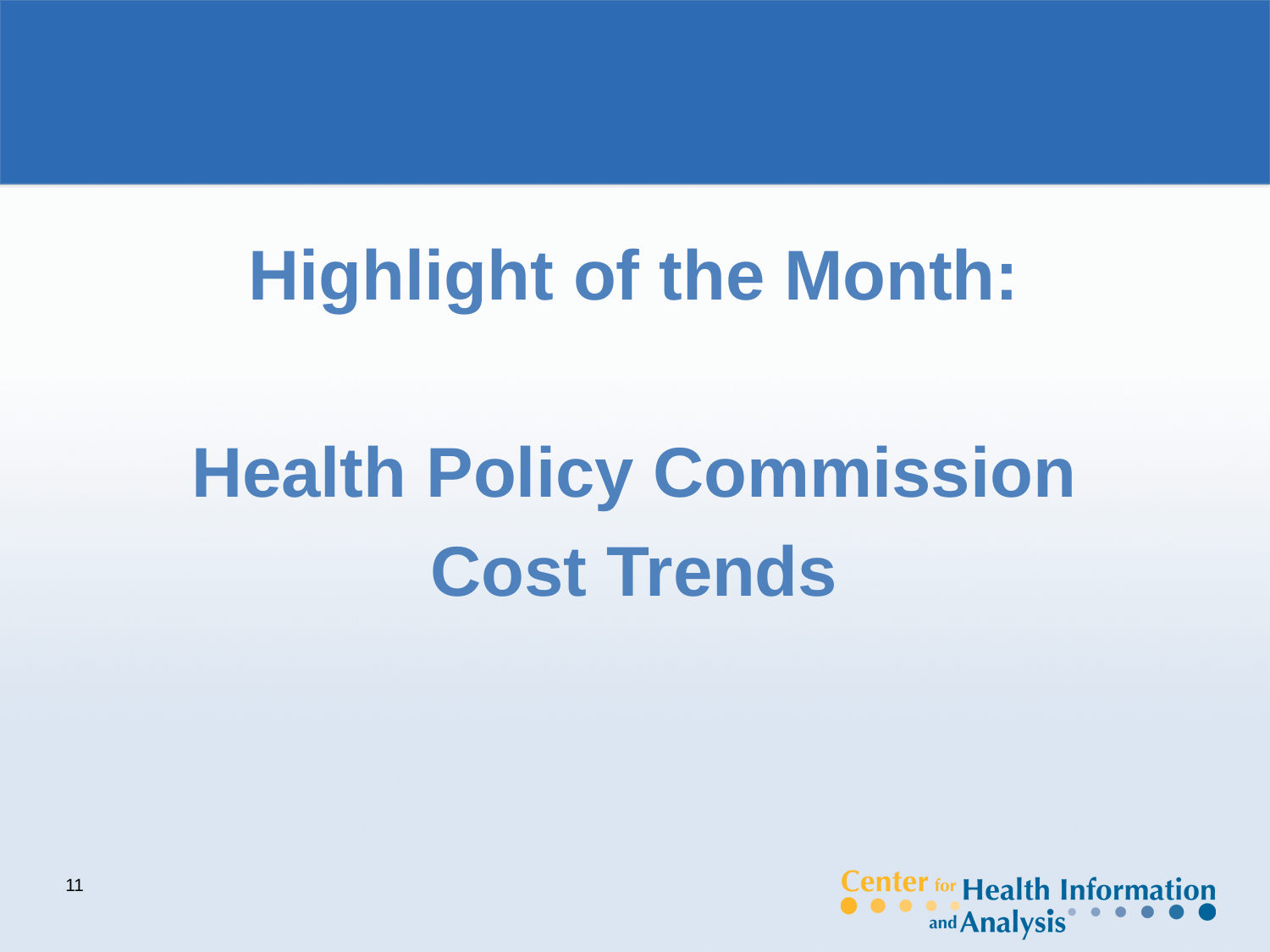

#
Highlight of the Month:

Health Policy Commission
Cost Trends
11